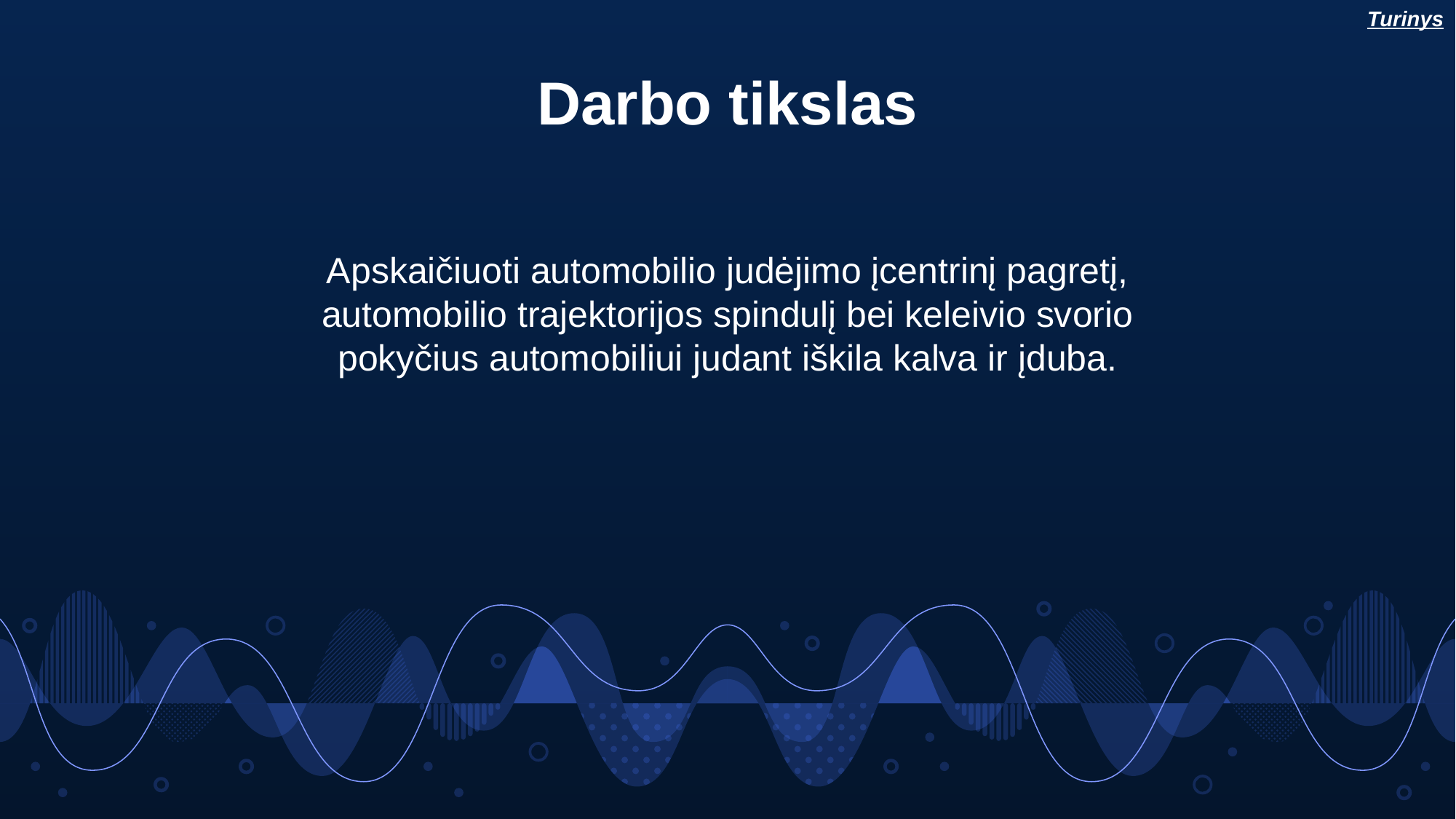

Turinys
# Darbo tikslas
Apskaičiuoti automobilio judėjimo įcentrinį pagretį, automobilio trajektorijos spindulį bei keleivio svorio pokyčius automobiliui judant iškila kalva ir įduba.